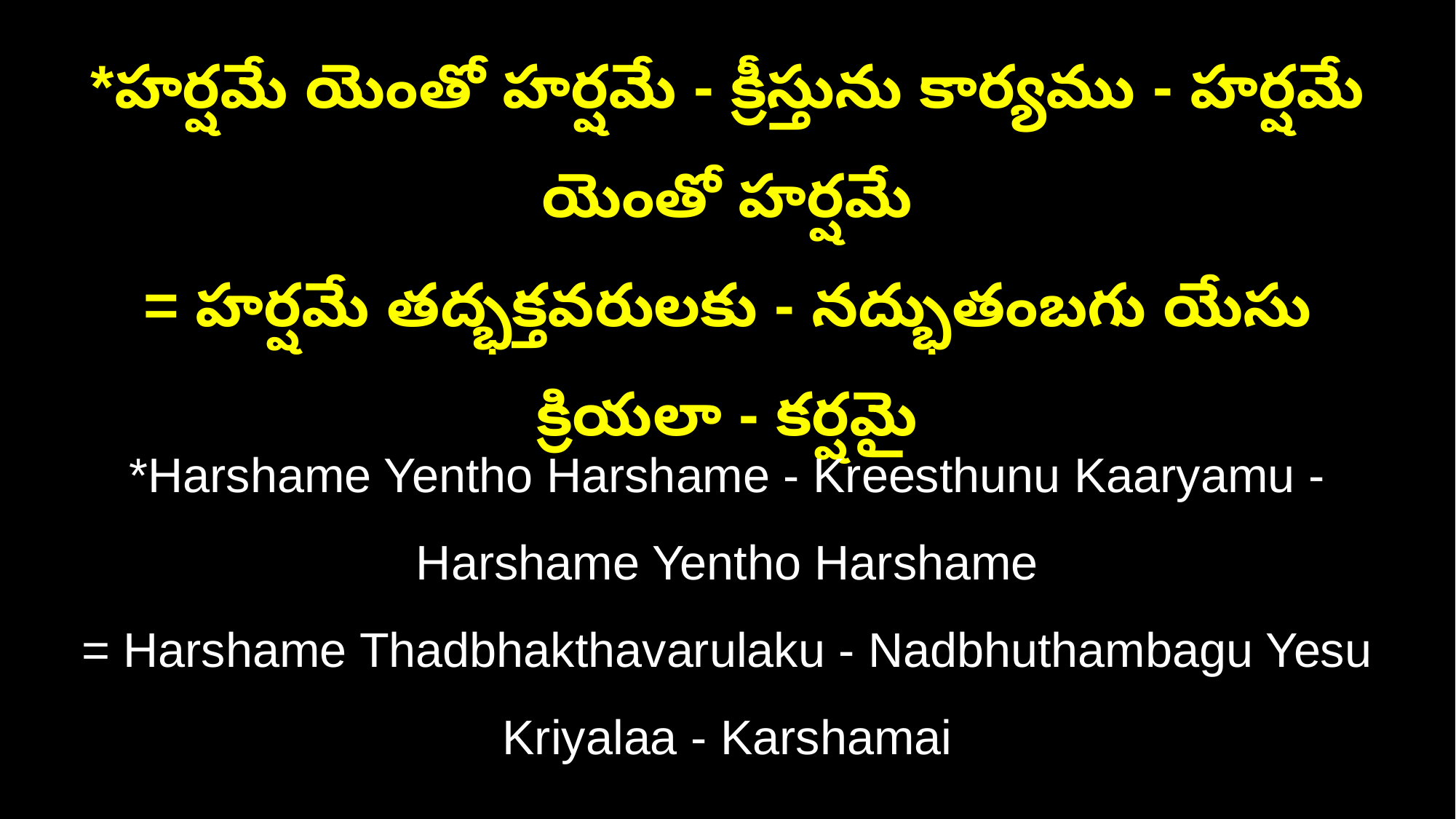

*హర్షమే యెంతో హర్షమే - క్రీస్తును కార్యము - హర్షమే యెంతో హర్షమే
= హర్షమే తద్భక్తవరులకు - నద్భుతంబగు యేసు క్రియలా - కర్షమై
*Harshame Yentho Harshame - Kreesthunu Kaaryamu - Harshame Yentho Harshame
= Harshame Thadbhakthavarulaku - Nadbhuthambagu Yesu Kriyalaa - Karshamai